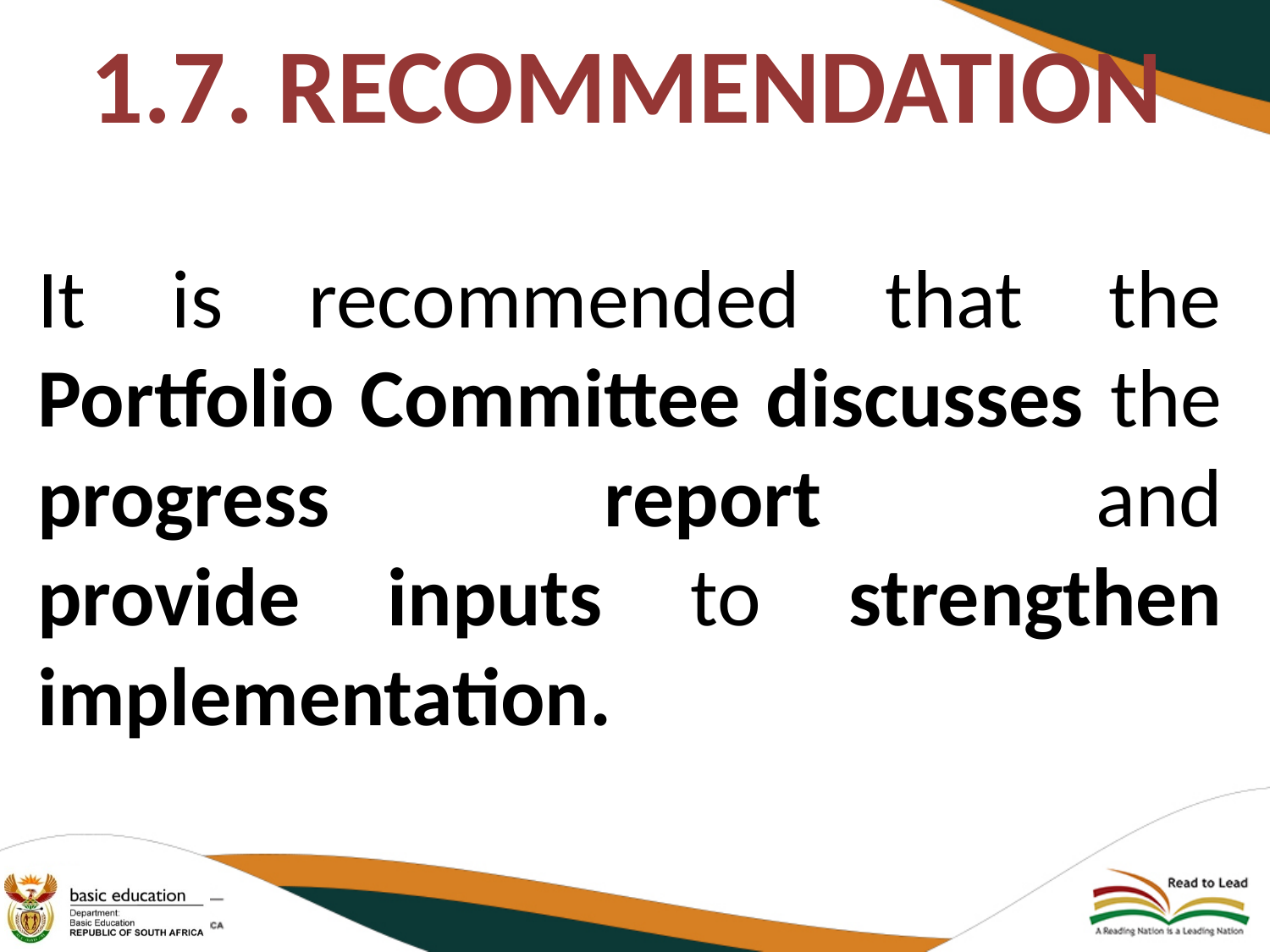

# 1.7. RECOMMENDATION

It is recommended that the Portfolio Committee discusses the progress report and
provide inputs to strengthen implementation.